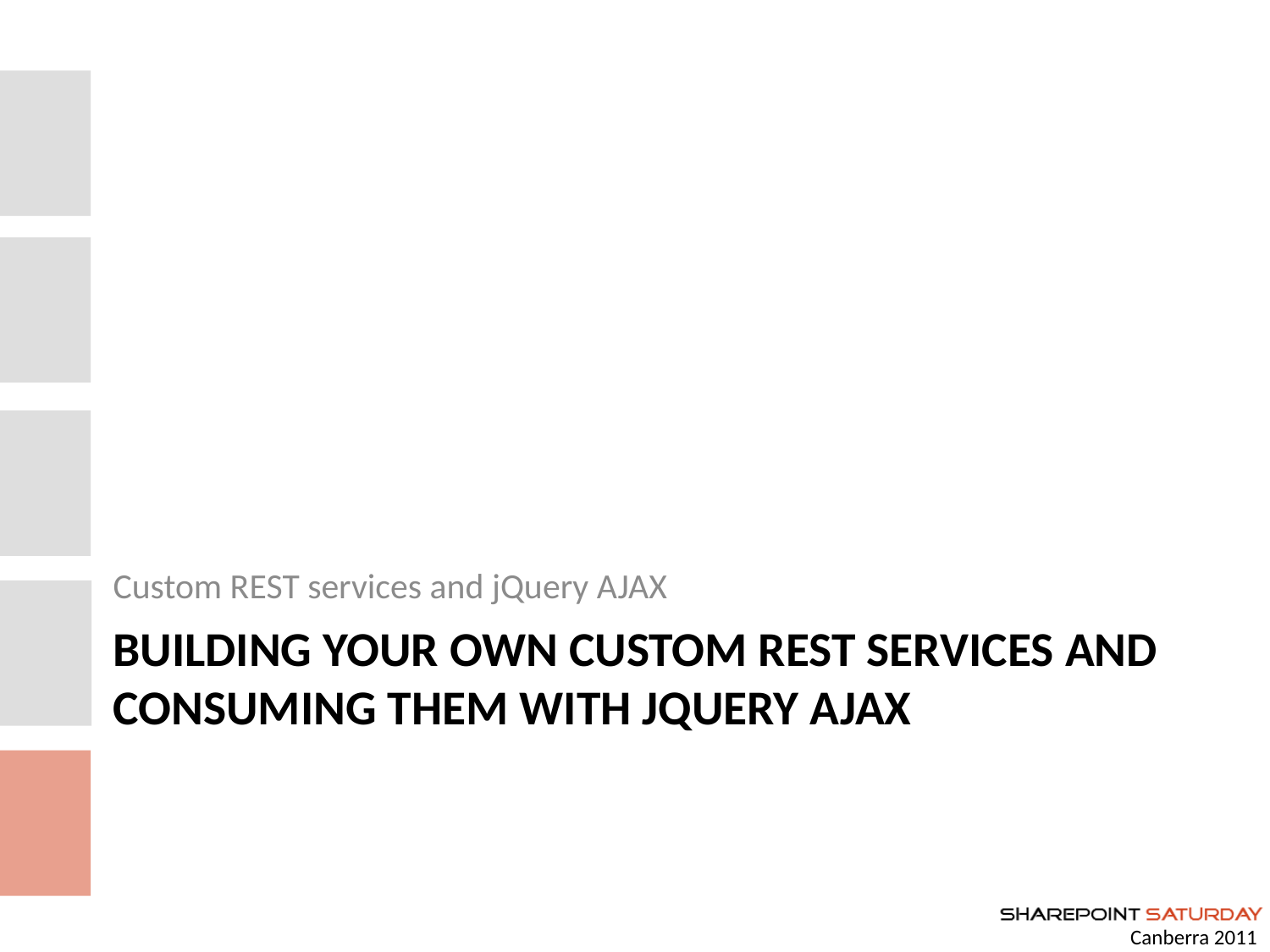

Custom REST services and jQuery AJAX
# Building your own custom REST services and consuming them with jQuery AJAX